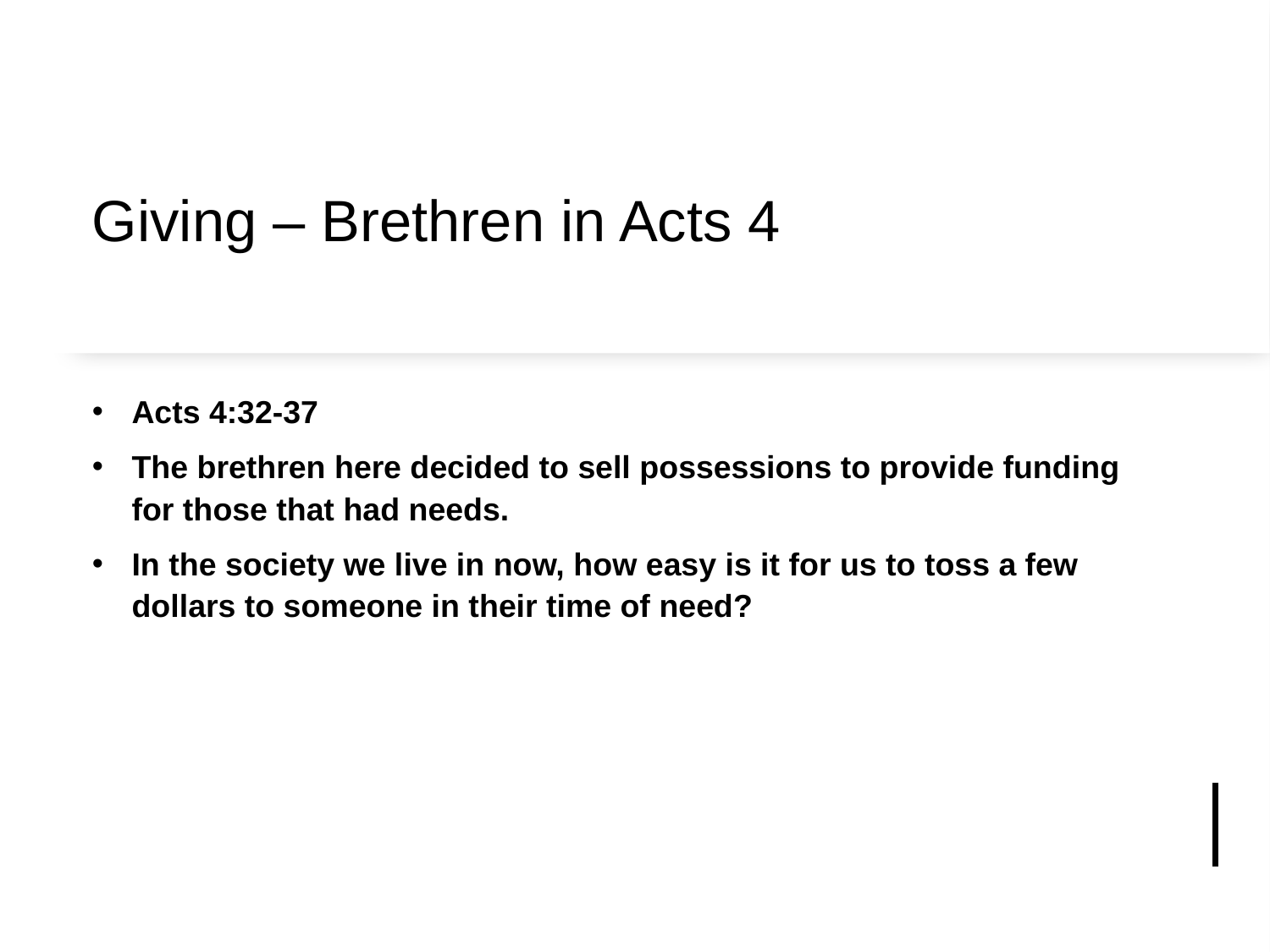

# Giving – Brethren in Acts 4
Acts 4:32-37
The brethren here decided to sell possessions to provide funding for those that had needs.
In the society we live in now, how easy is it for us to toss a few dollars to someone in their time of need?